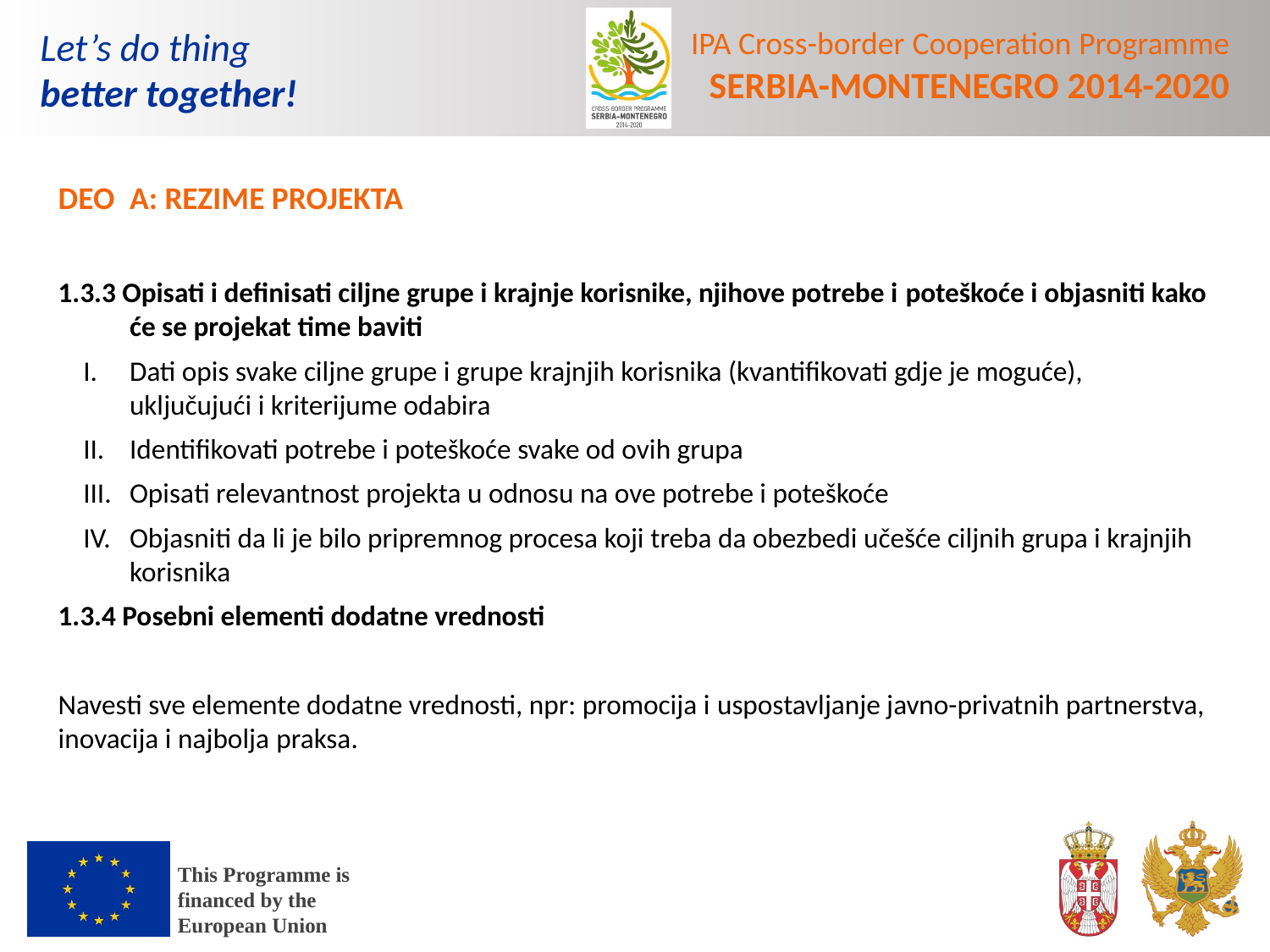

DEO	A: REZIME PROJEKTA

1.3.3 Opisati i definisati ciljne grupe i krajnje korisnike, njihove potrebe i poteškoće i objasniti kako će se projekat time baviti
Dati opis svake ciljne grupe i grupe krajnjih korisnika (kvantifikovati gdje je moguće), uključujući i kriterijume odabira
Identifikovati potrebe i poteškoće svake od ovih grupa
Opisati relevantnost projekta u odnosu na ove potrebe i poteškoće
Objasniti da li je bilo pripremnog procesa koji treba da obezbedi učešće ciljnih grupa i krajnjih korisnika
1.3.4 Posebni elementi dodatne vrednosti

Navesti sve elemente dodatne vrednosti, npr: promocija i uspostavljanje javno-privatnih partnerstva, inovacija i najbolja praksa.